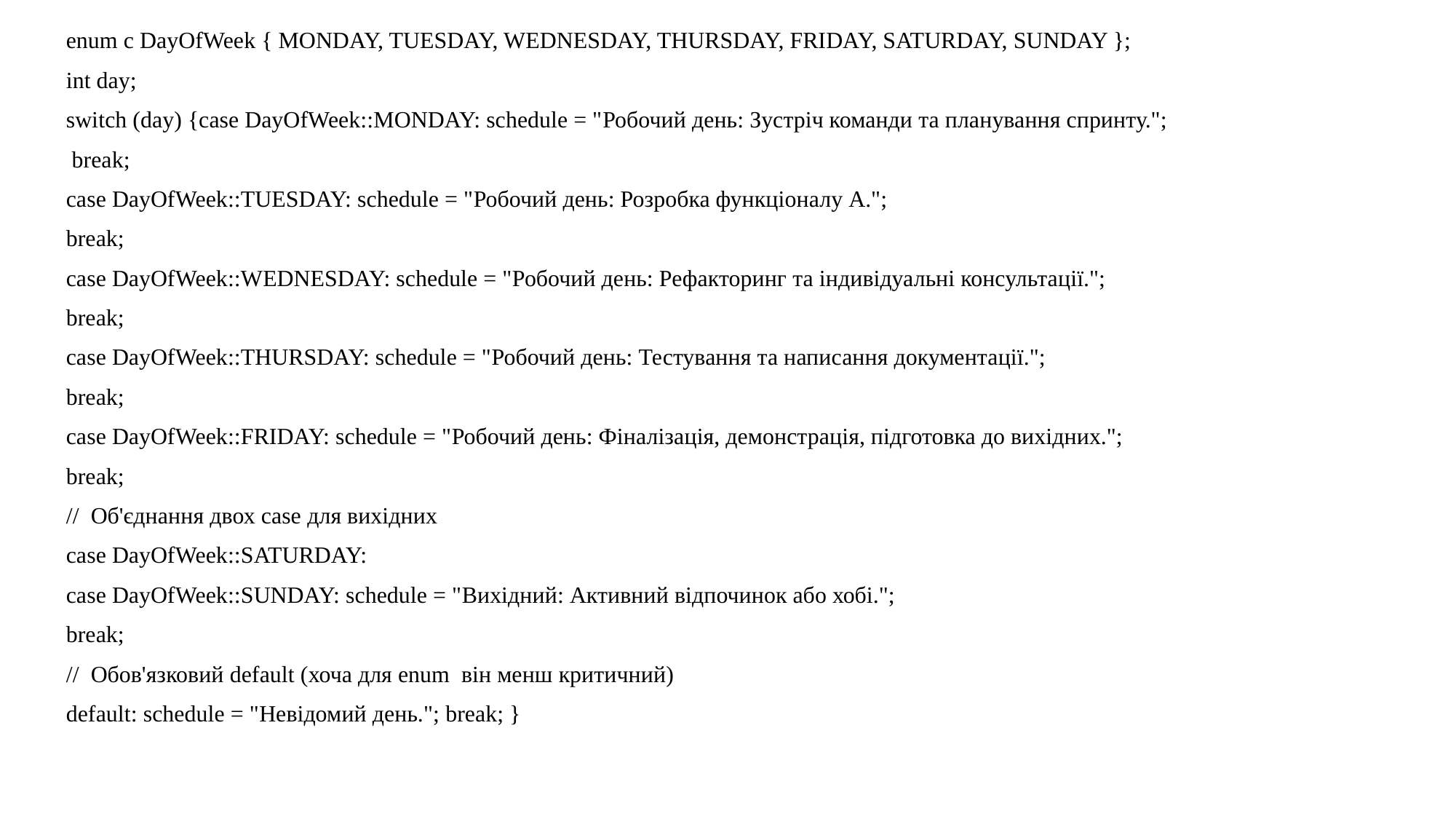

enum c DayOfWeek { MONDAY, TUESDAY, WEDNESDAY, THURSDAY, FRIDAY, SATURDAY, SUNDAY };
int day;
switch (day) {case DayOfWeek::MONDAY: schedule = "Робочий день: Зустріч команди та планування спринту.";
 break;
case DayOfWeek::TUESDAY: schedule = "Робочий день: Розробка функціоналу А.";
break;
case DayOfWeek::WEDNESDAY: schedule = "Робочий день: Рефакторинг та індивідуальні консультації.";
break;
case DayOfWeek::THURSDAY: schedule = "Робочий день: Тестування та написання документації.";
break;
case DayOfWeek::FRIDAY: schedule = "Робочий день: Фіналізація, демонстрація, підготовка до вихідних.";
break;
//  Об'єднання двох case для вихідних
case DayOfWeek::SATURDAY:
case DayOfWeek::SUNDAY: schedule = "Вихідний: Активний відпочинок або хобі.";
break;
//  Обов'язковий default (хоча для enum  він менш критичний)
default: schedule = "Невідомий день."; break; }